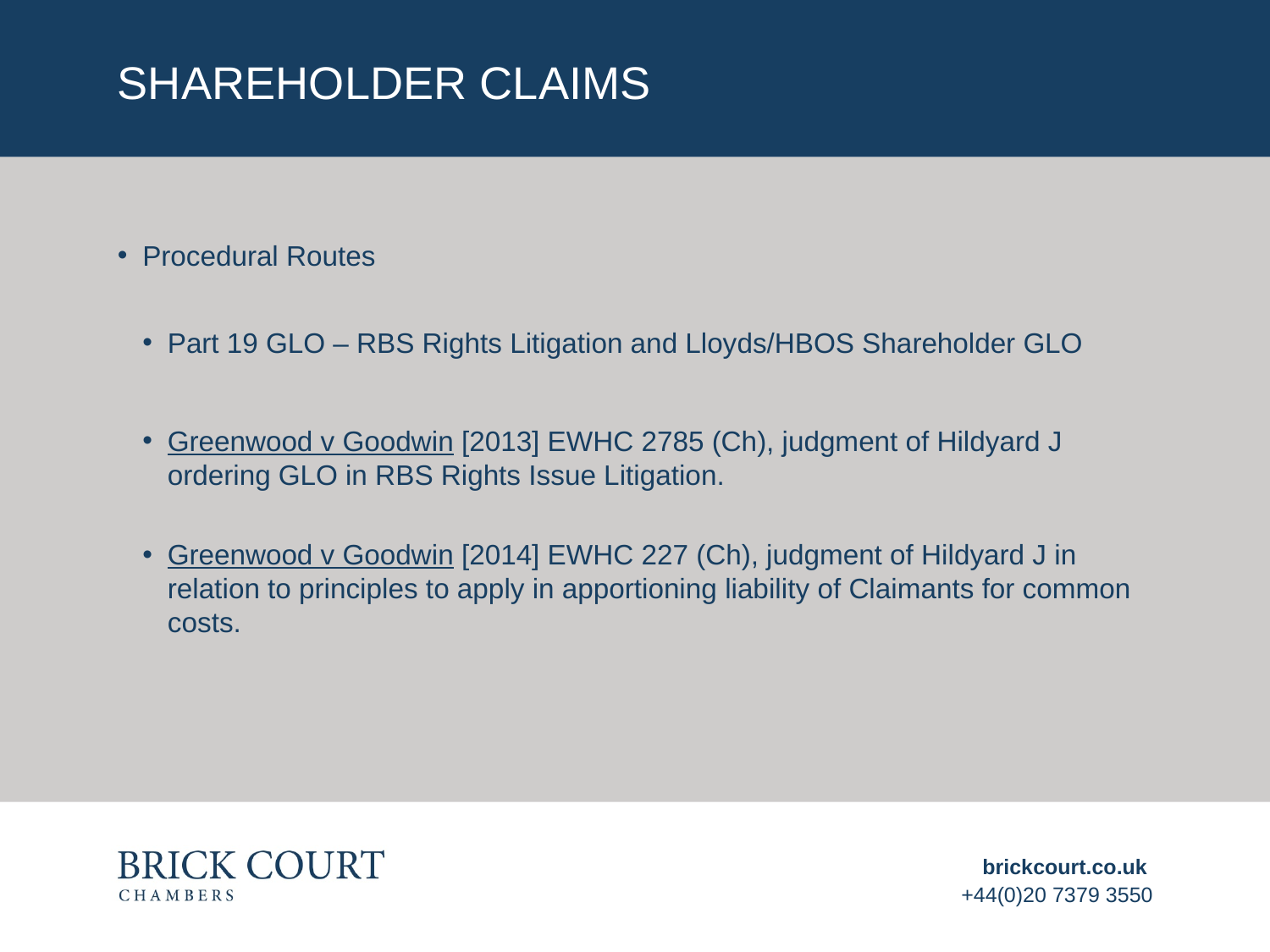

# Shareholder claims
Procedural Routes

Part 19 GLO – RBS Rights Litigation and Lloyds/HBOS Shareholder GLO

Greenwood v Goodwin [2013] EWHC 2785 (Ch), judgment of Hildyard J ordering GLO in RBS Rights Issue Litigation.

Greenwood v Goodwin [2014] EWHC 227 (Ch), judgment of Hildyard J in relation to principles to apply in apportioning liability of Claimants for common costs.

brickcourt.co.uk
+44(0)20 7379 3550